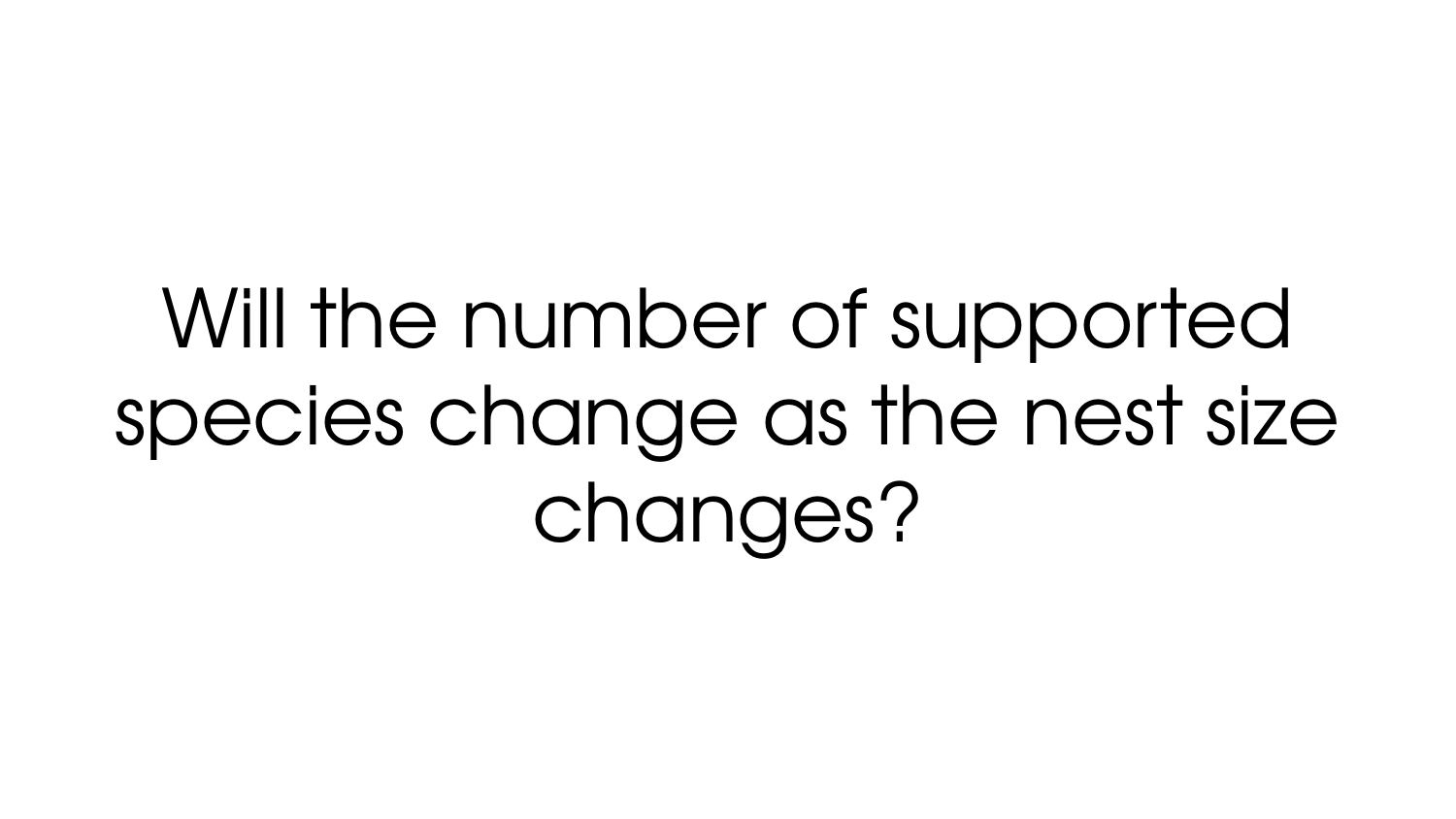

# Will the number of supported species change as the nest size changes?